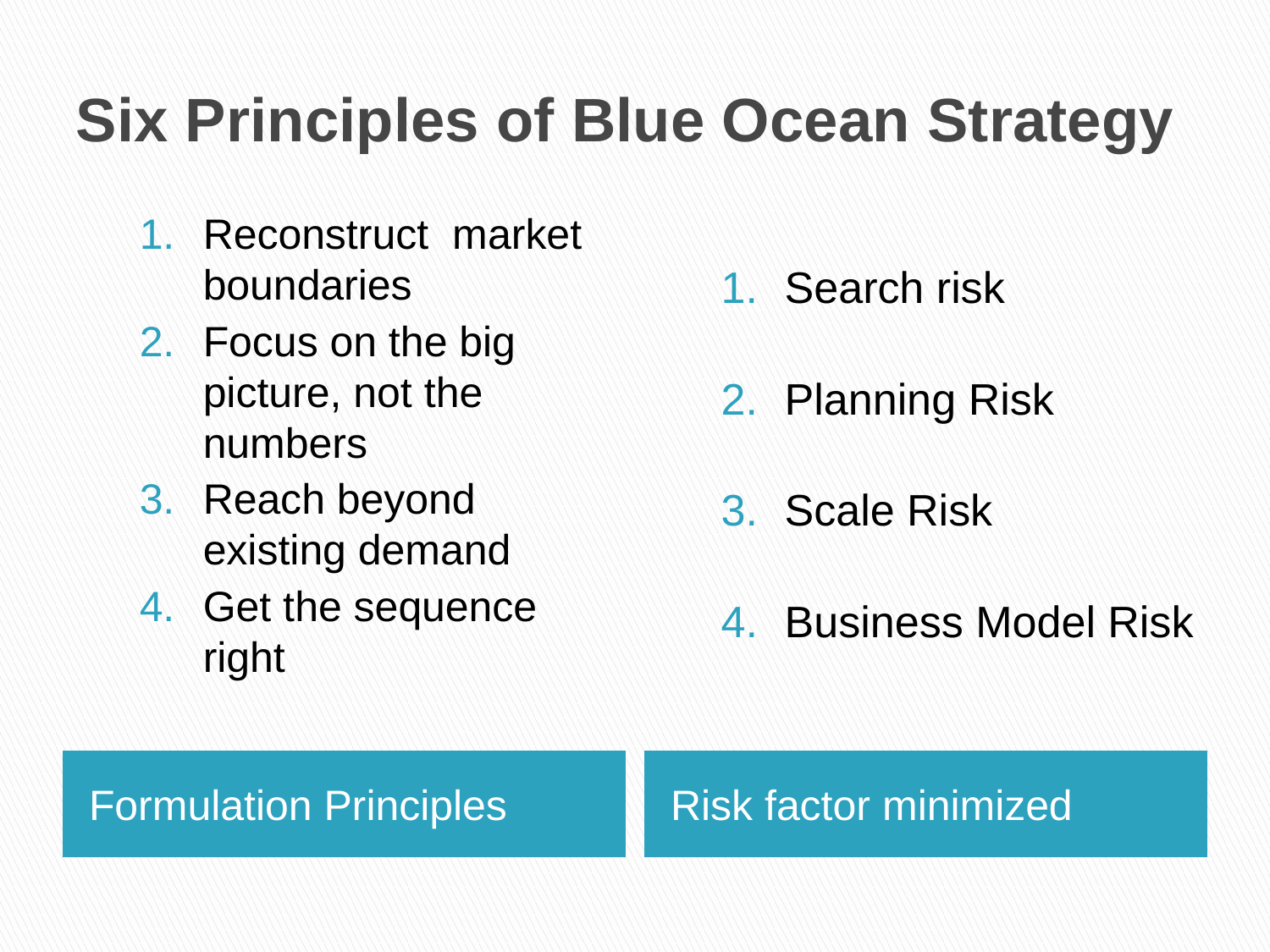

# Six Principles of Blue Ocean Strategy
Reconstruct  market boundaries
Focus on the big picture, not the numbers
Reach beyond existing demand
Get the sequence right

Search risk
Planning Risk
Scale Risk
Business Model Risk
Formulation Principles
Risk factor minimized